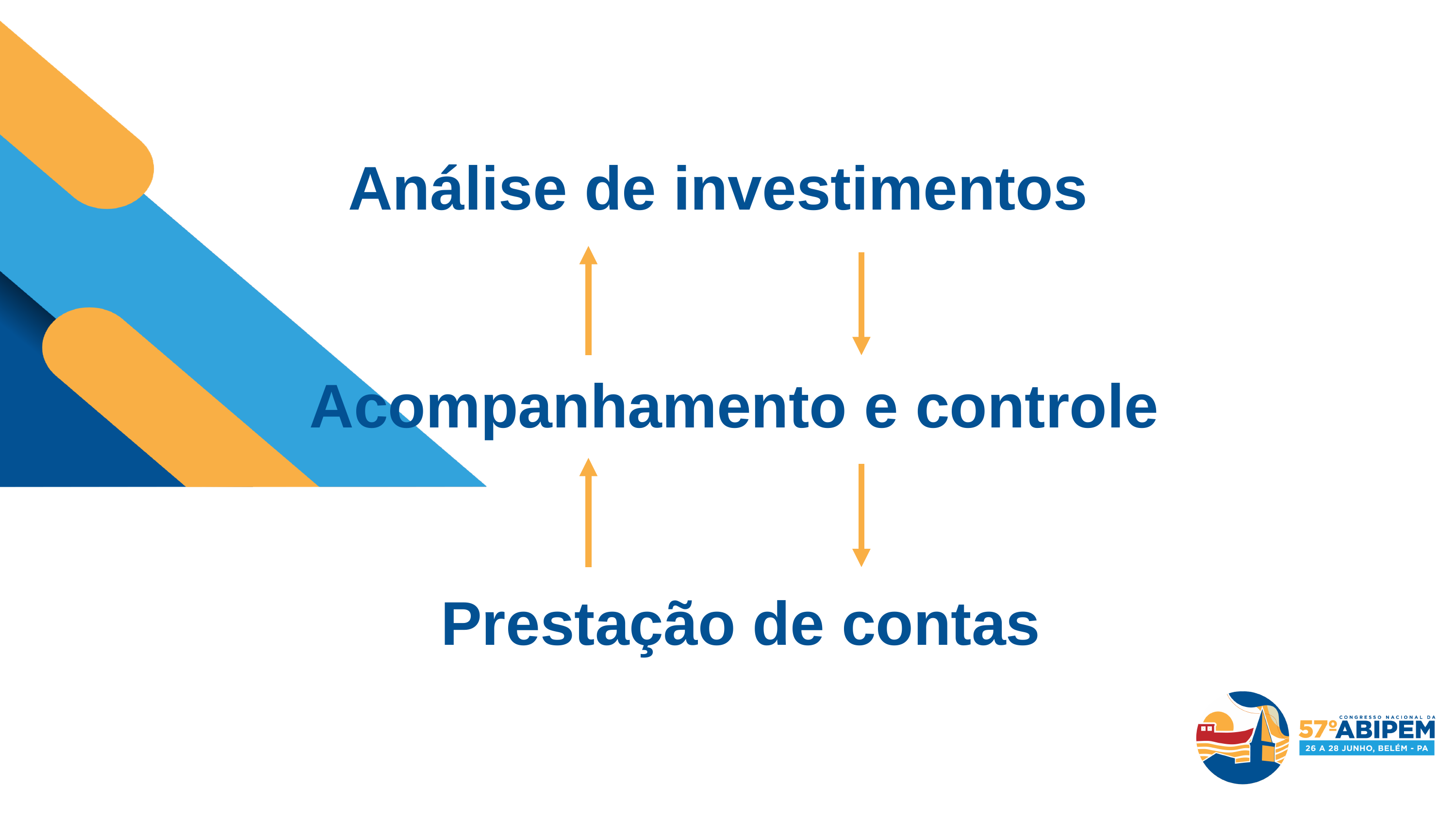

Análise de investimentos
Acompanhamento e controle
Prestação de contas